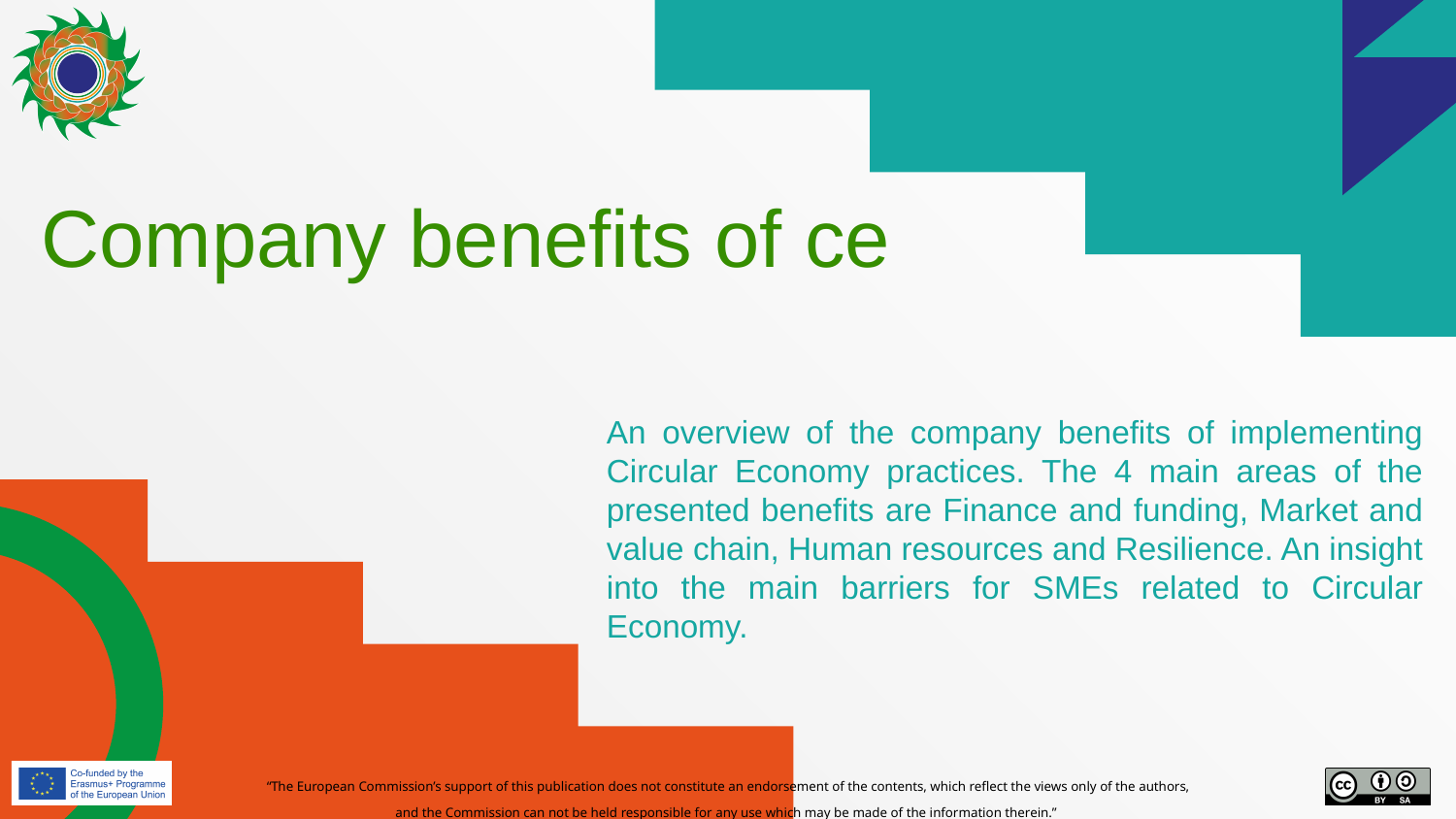

# Company benefits of ce
An overview of the company benefits of implementing Circular Economy practices. The 4 main areas of the presented benefits are Finance and funding, Market and value chain, Human resources and Resilience. An insight into the main barriers for SMEs related to Circular Economy.